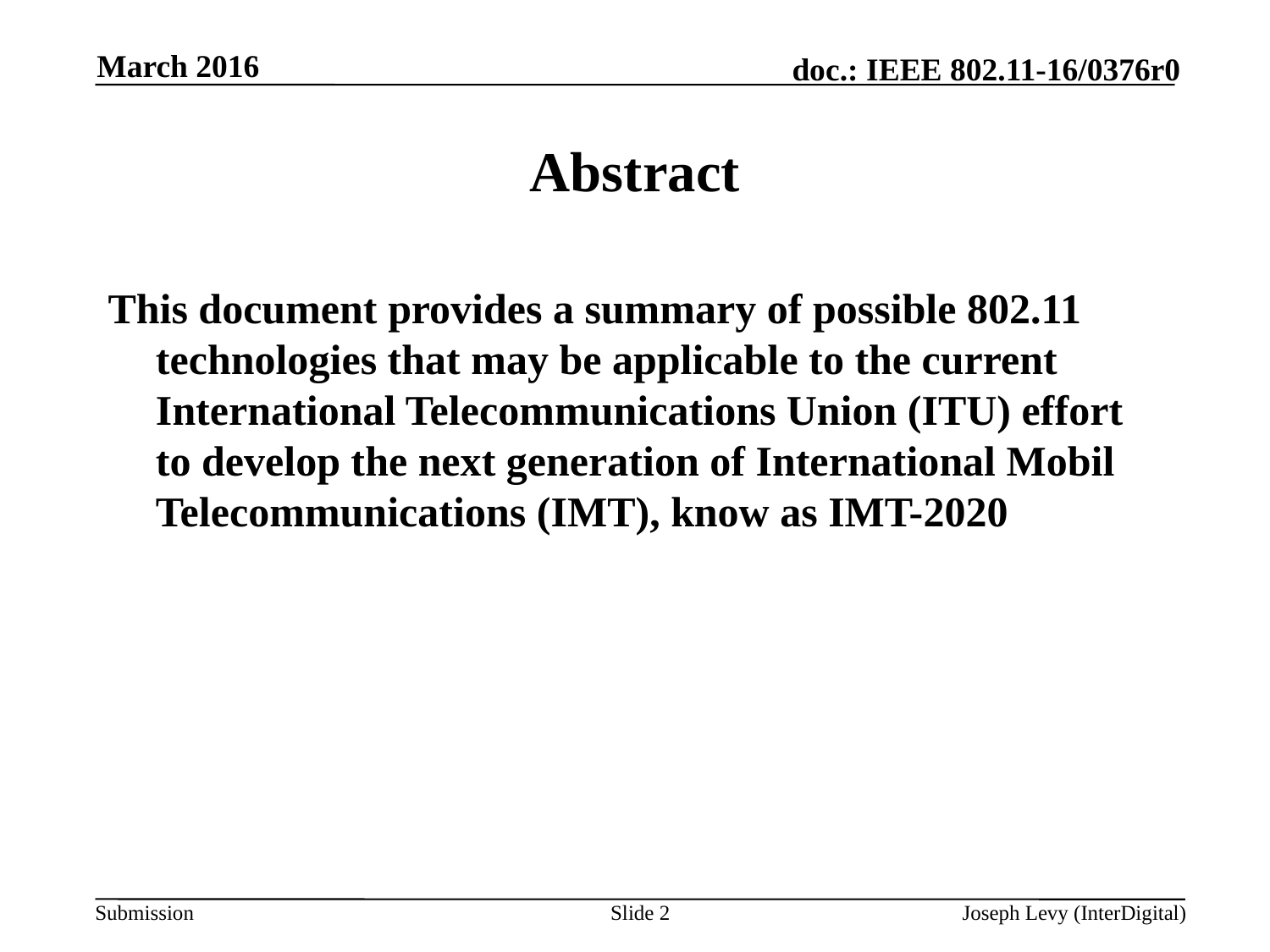

March 2016
# Abstract
This document provides a summary of possible 802.11 technologies that may be applicable to the current International Telecommunications Union (ITU) effort to develop the next generation of International Mobil Telecommunications (IMT), know as IMT-2020
Slide 2
Joseph Levy (InterDigital)